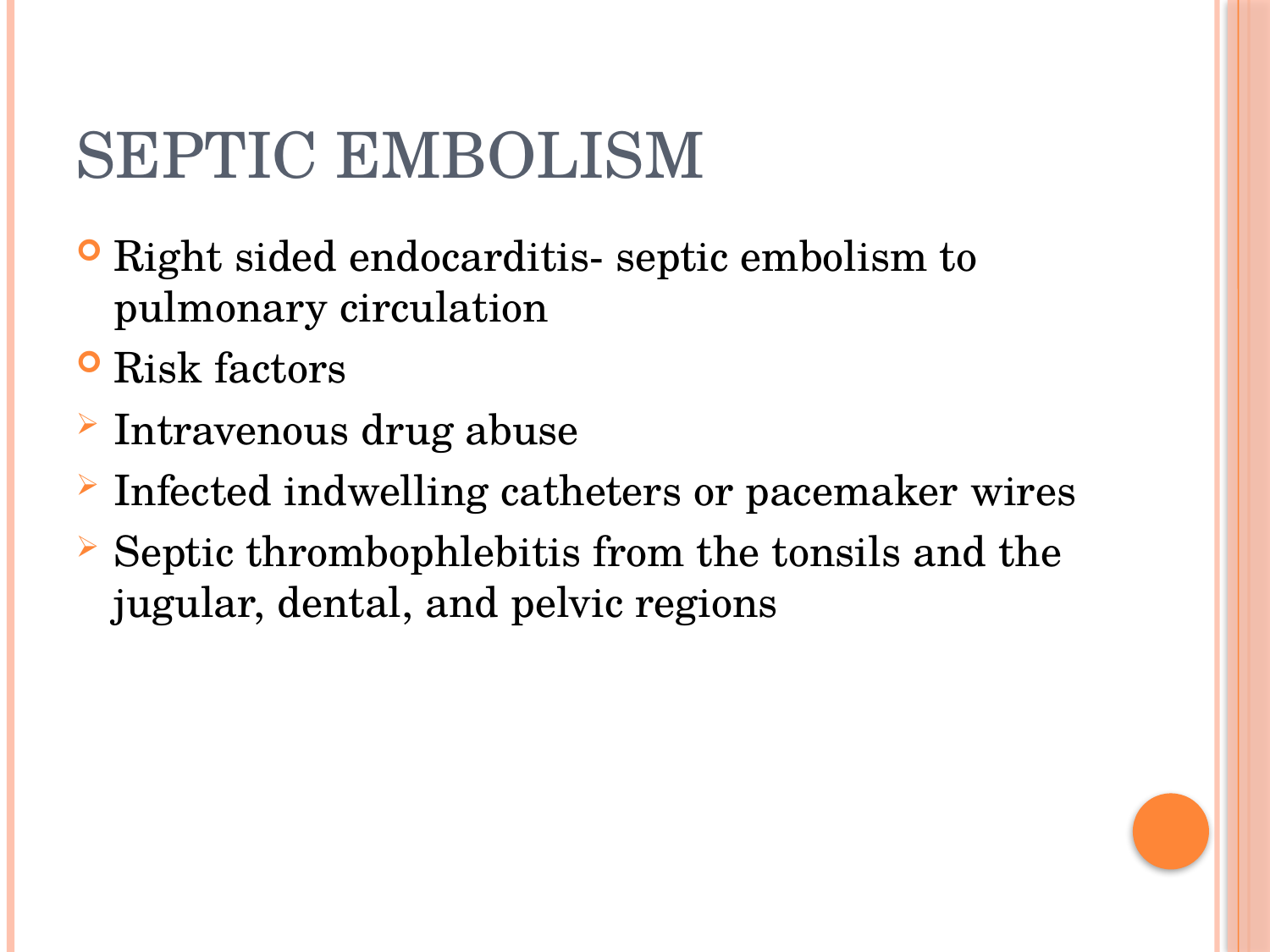

# Septic embolism
Right sided endocarditis- septic embolism to pulmonary circulation
Risk factors
Intravenous drug abuse
Infected indwelling catheters or pacemaker wires
Septic thrombophlebitis from the tonsils and the jugular, dental, and pelvic regions